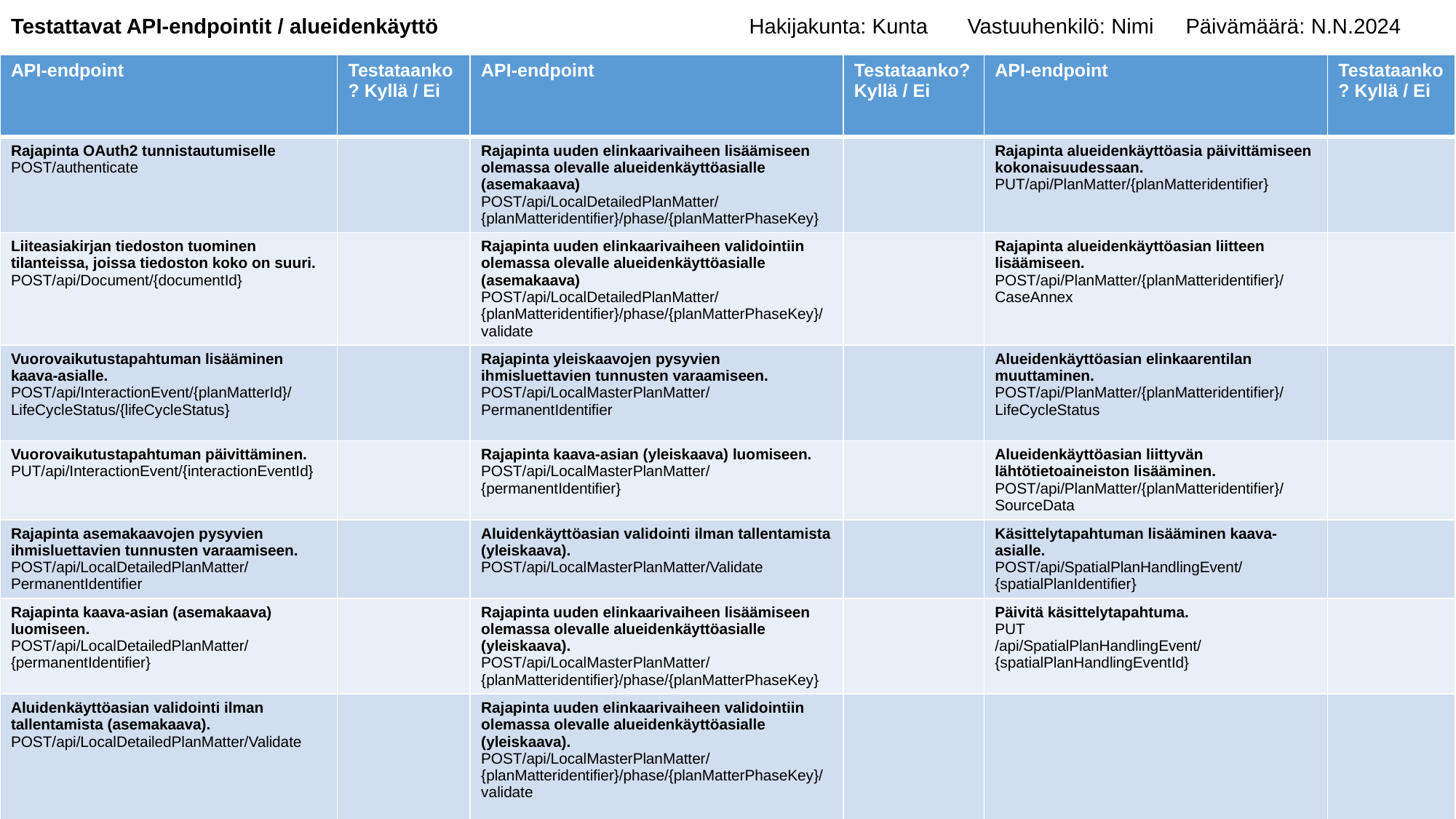

Testattavat API-endpointit / alueidenkäyttö
# Hakijakunta: Kunta	Vastuuhenkilö: Nimi	Päivämäärä: N.N.2024
| API-endpoint | Testataanko? Kyllä / Ei | API-endpoint | Testataanko? Kyllä / Ei | API-endpoint | Testataanko? Kyllä / Ei |
| --- | --- | --- | --- | --- | --- |
| Rajapinta OAuth2 tunnistautumiselle POST/authenticate |  | Rajapinta uuden elinkaarivaiheen lisäämiseen olemassa olevalle alueidenkäyttöasialle (asemakaava) POST/api/LocalDetailedPlanMatter/{planMatteridentifier}/phase/{planMatterPhaseKey} |  | Rajapinta alueidenkäyttöasia päivittämiseen kokonaisuudessaan. PUT/api/PlanMatter/{planMatteridentifier} |  |
| Liiteasiakirjan tiedoston tuominen tilanteissa, joissa tiedoston koko on suuri. POST/api/Document/{documentId} |  | Rajapinta uuden elinkaarivaiheen validointiin olemassa olevalle alueidenkäyttöasialle (asemakaava) POST/api/LocalDetailedPlanMatter/{planMatteridentifier}/phase/{planMatterPhaseKey}/validate |  | Rajapinta alueidenkäyttöasian liitteen lisäämiseen. POST/api/PlanMatter/{planMatteridentifier}/CaseAnnex |  |
| Vuorovaikutustapahtuman lisääminen kaava-asialle. POST/api/InteractionEvent/{planMatterId}/LifeCycleStatus/{lifeCycleStatus} |  | Rajapinta yleiskaavojen pysyvien ihmisluettavien tunnusten varaamiseen. POST/api/LocalMasterPlanMatter/PermanentIdentifier |  | Alueidenkäyttöasian elinkaarentilan muuttaminen. POST/api/PlanMatter/{planMatteridentifier}/LifeCycleStatus |  |
| Vuorovaikutustapahtuman päivittäminen. PUT/api/InteractionEvent/{interactionEventId} |  | Rajapinta kaava-asian (yleiskaava) luomiseen. POST/api/LocalMasterPlanMatter/{permanentIdentifier} |  | Alueidenkäyttöasian liittyvän lähtötietoaineiston lisääminen. POST/api/PlanMatter/{planMatteridentifier}/SourceData |  |
| Rajapinta asemakaavojen pysyvien ihmisluettavien tunnusten varaamiseen. POST/api/LocalDetailedPlanMatter/PermanentIdentifier |  | Aluidenkäyttöasian validointi ilman tallentamista (yleiskaava). POST/api/LocalMasterPlanMatter/Validate |  | Käsittelytapahtuman lisääminen kaava-asialle. POST/api/SpatialPlanHandlingEvent/{spatialPlanIdentifier} |  |
| Rajapinta kaava-asian (asemakaava) luomiseen. POST/api/LocalDetailedPlanMatter/{permanentIdentifier} |  | Rajapinta uuden elinkaarivaiheen lisäämiseen olemassa olevalle alueidenkäyttöasialle (yleiskaava). POST/api/LocalMasterPlanMatter/{planMatteridentifier}/phase/{planMatterPhaseKey} |  | Päivitä käsittelytapahtuma. PUT /api/SpatialPlanHandlingEvent/{spatialPlanHandlingEventId} |  |
| Aluidenkäyttöasian validointi ilman tallentamista (asemakaava). POST/api/LocalDetailedPlanMatter/Validate |  | Rajapinta uuden elinkaarivaiheen validointiin olemassa olevalle alueidenkäyttöasialle (yleiskaava). POST/api/LocalMasterPlanMatter/{planMatteridentifier}/phase/{planMatterPhaseKey}/validate |  |  |  |
Täytä ja kuvaa, mitä kokonaisuuksia olette valmiita testaamaan